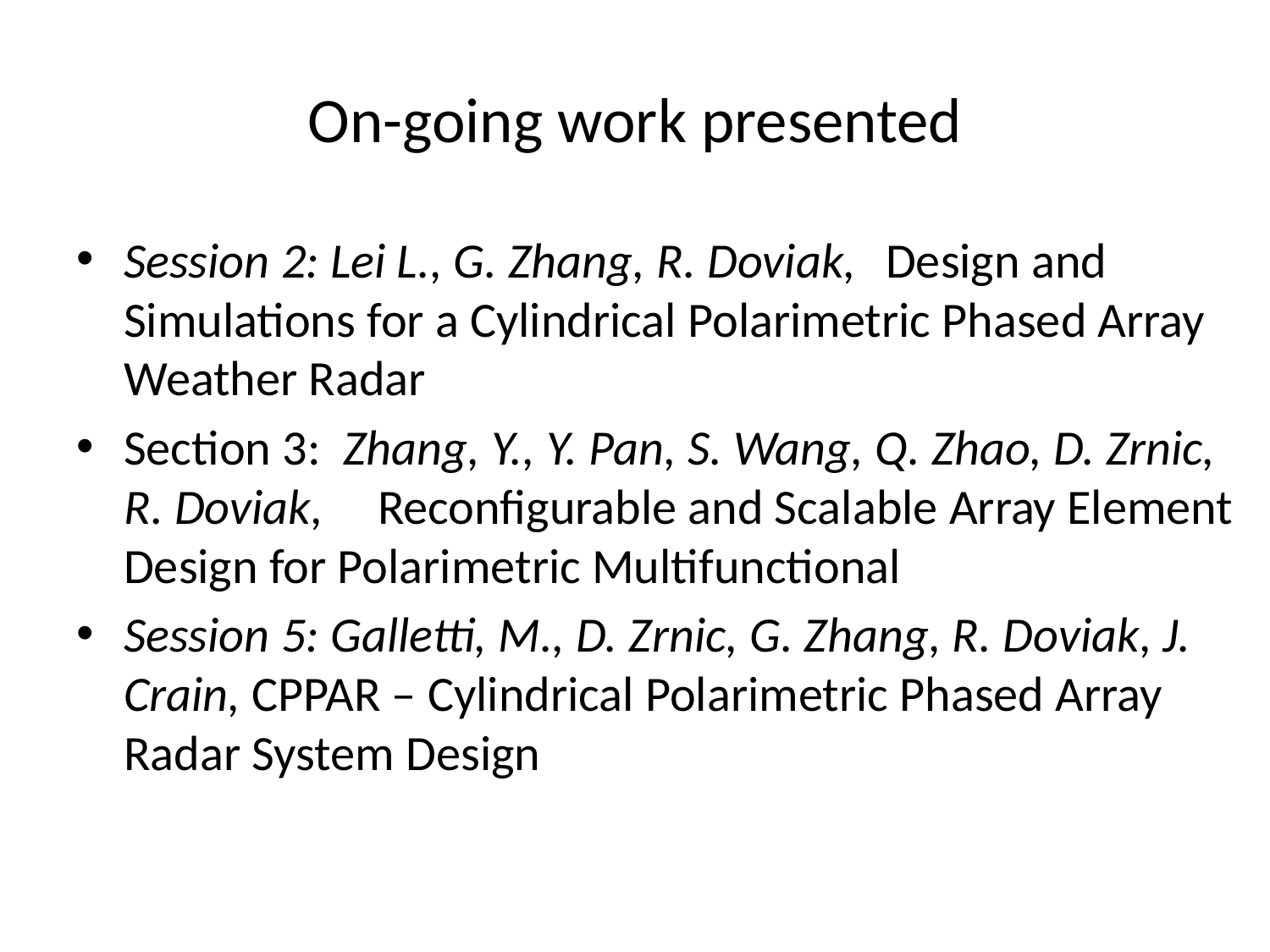

# On-going work presented
Session 2: Lei L., G. Zhang, R. Doviak, 	Design and Simulations for a Cylindrical Polarimetric Phased Array Weather Radar
Section 3:  Zhang, Y., Y. Pan, S. Wang, Q. Zhao, D. Zrnic, R. Doviak,	Reconfigurable and Scalable Array Element Design for Polarimetric Multifunctional
Session 5: Galletti, M., D. Zrnic, G. Zhang, R. Doviak, J. Crain, CPPAR – Cylindrical Polarimetric Phased Array Radar System Design